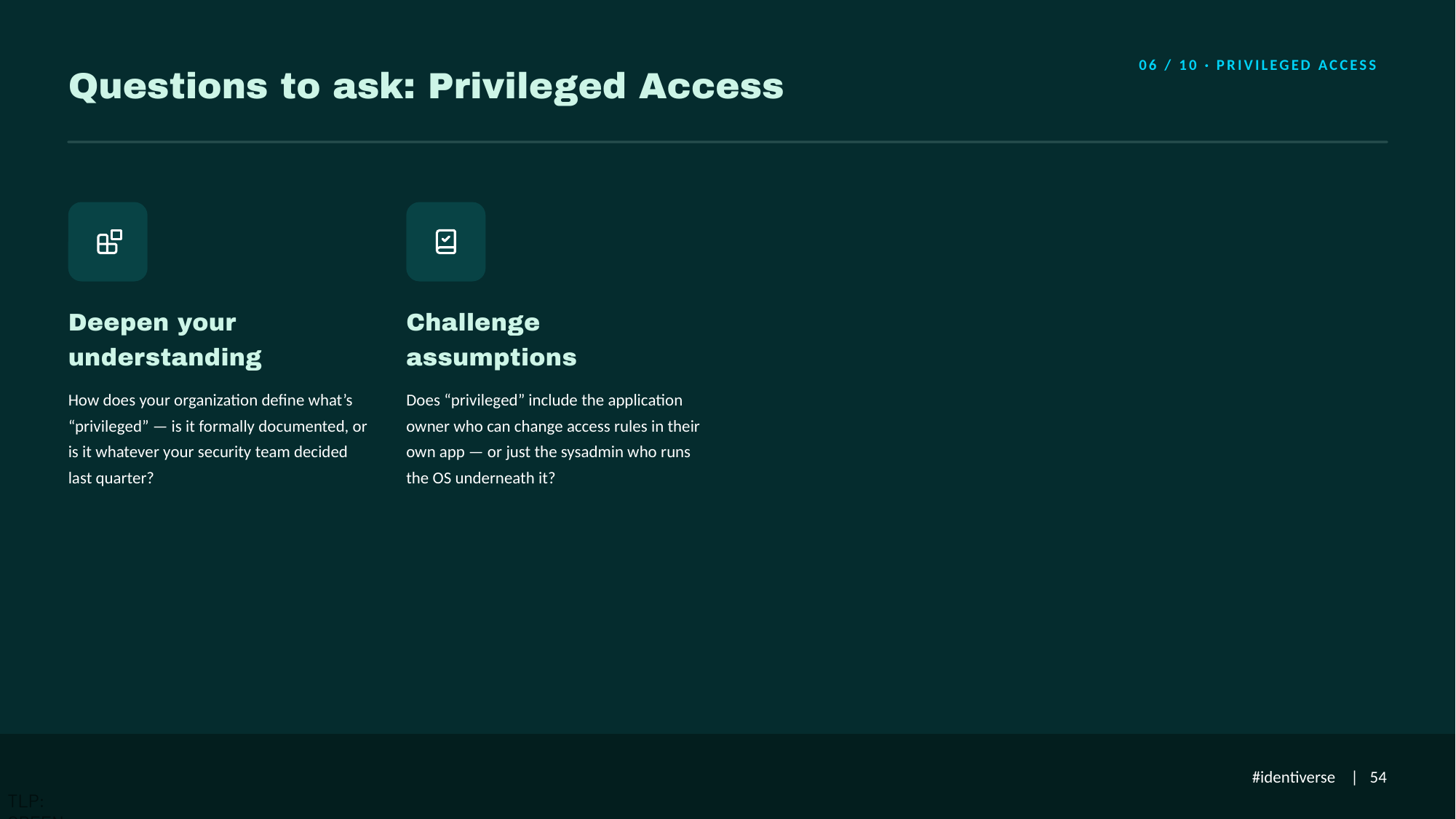

06 / 10 · PRIVILEGED ACCESS
# Questions to ask: Privileged Access

Deepen your understanding
Challenge assumptions
How does your organization define what’s “privileged” — is it formally documented, or is it whatever your security team decided last quarter?
Does “privileged” include the application owner who can change access rules in their own app — or just the sysadmin who runs the OS underneath it?